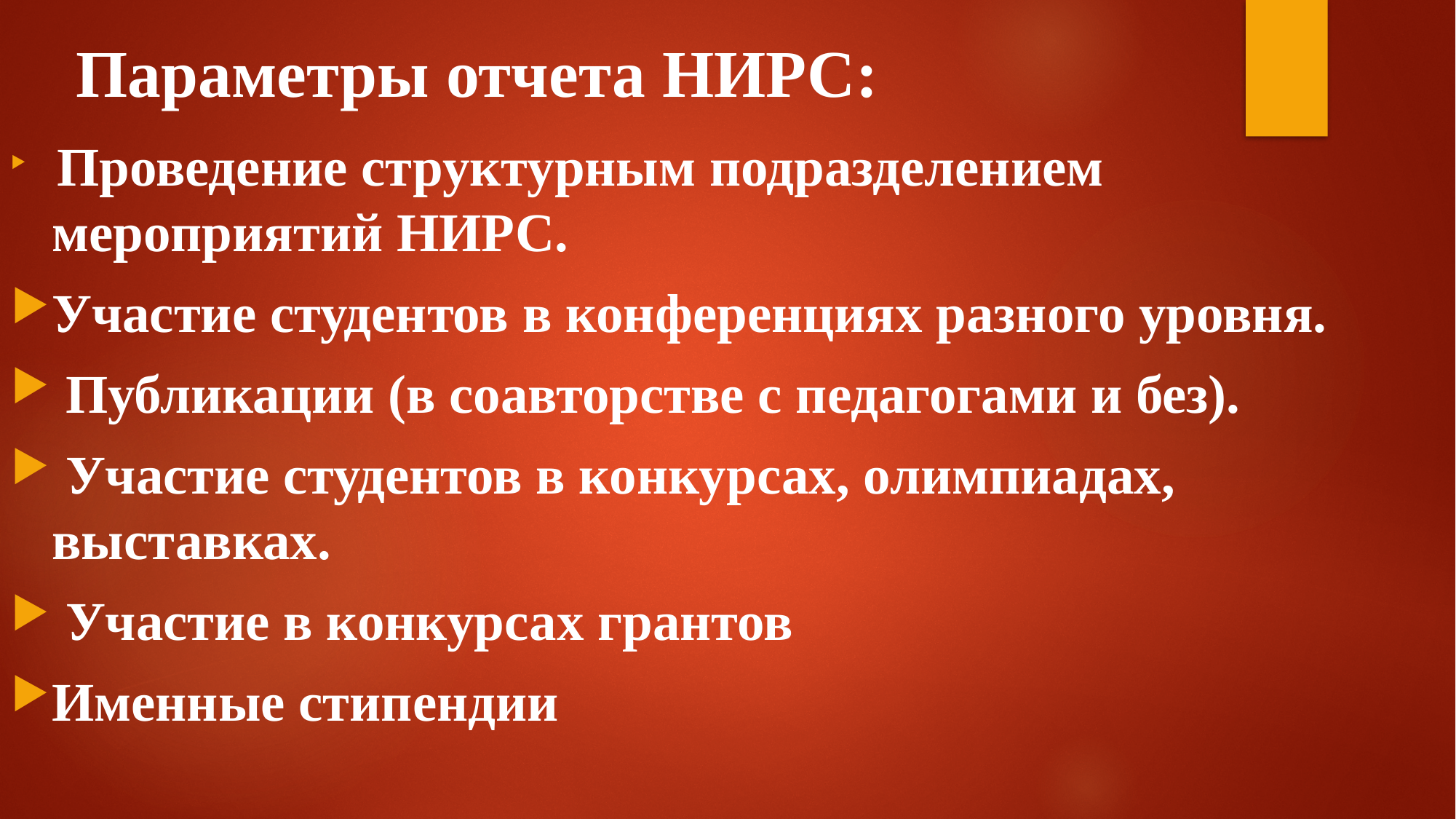

# Параметры отчета НИРС:
 Проведение структурным подразделением мероприятий НИРС.
Участие студентов в конференциях разного уровня.
 Публикации (в соавторстве с педагогами и без).
 Участие студентов в конкурсах, олимпиадах, выставках.
 Участие в конкурсах грантов
Именные стипендии